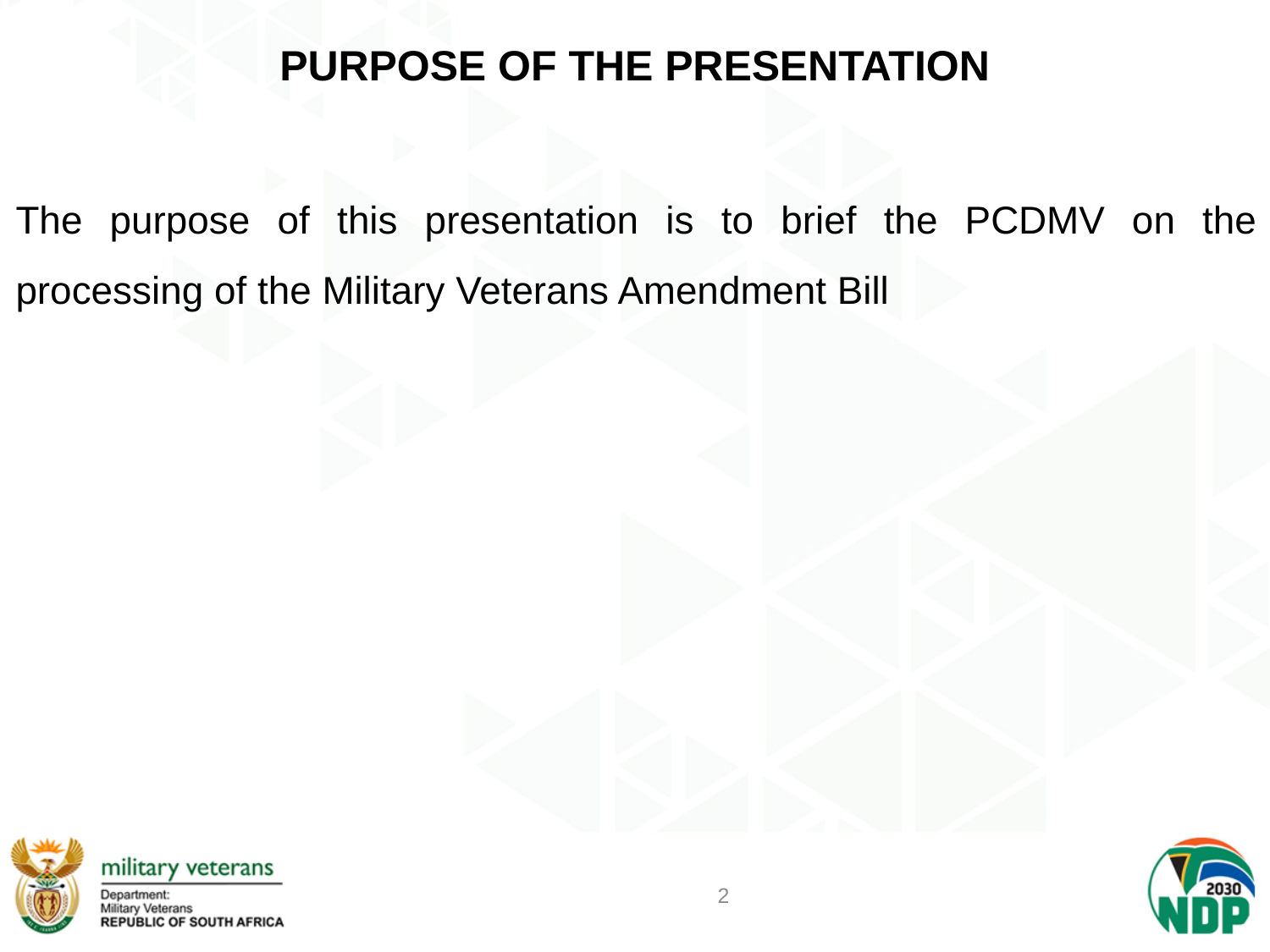

# PURPOSE OF THE PRESENTATION

The purpose of this presentation is to brief the PCDMV on the processing of the Military Veterans Amendment Bill

2